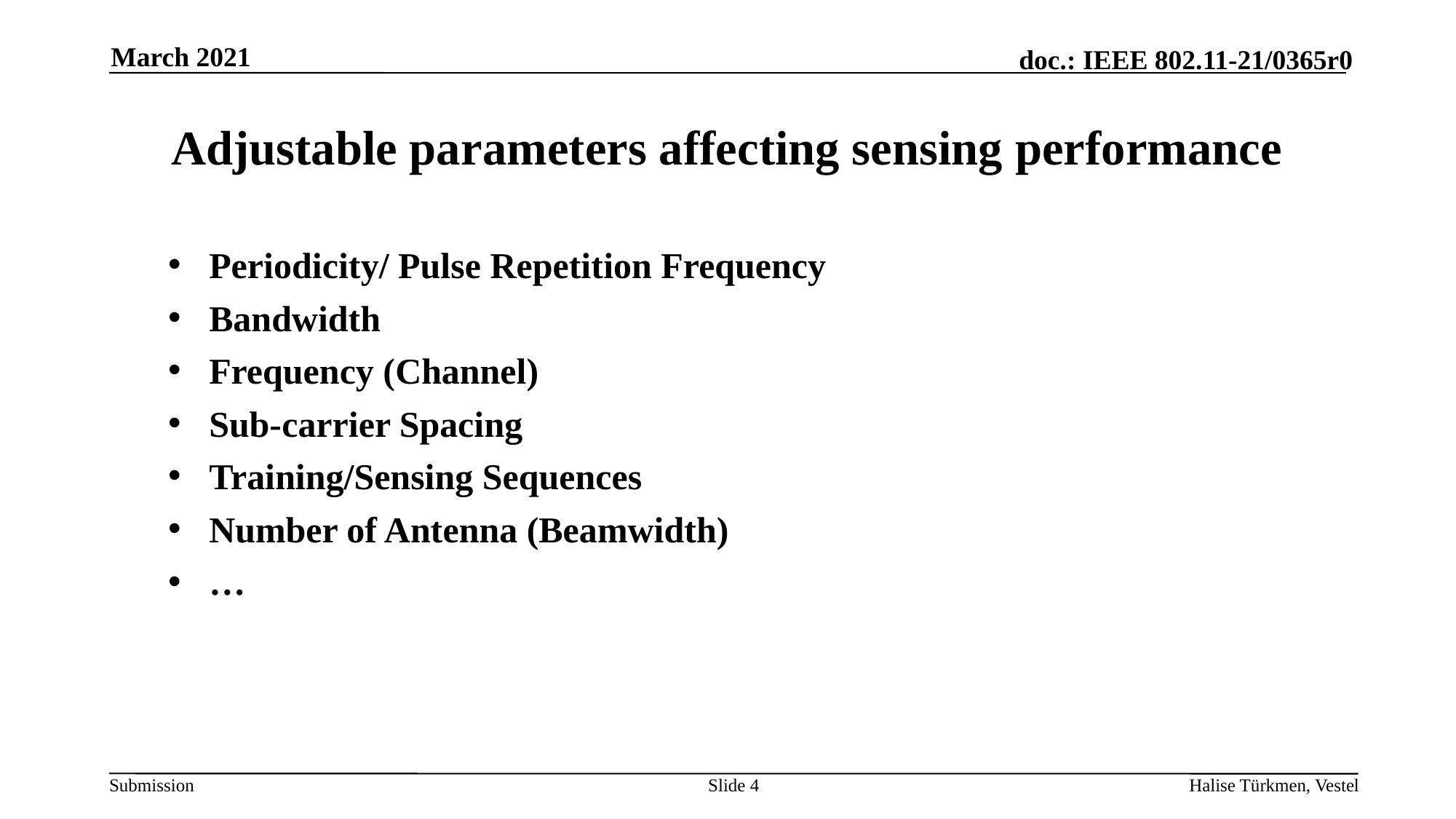

March 2021
# Adjustable parameters affecting sensing performance
Periodicity/ Pulse Repetition Frequency
Bandwidth
Frequency (Channel)
Sub-carrier Spacing
Training/Sensing Sequences
Number of Antenna (Beamwidth)
…
Slide 4
Halise Türkmen, Vestel